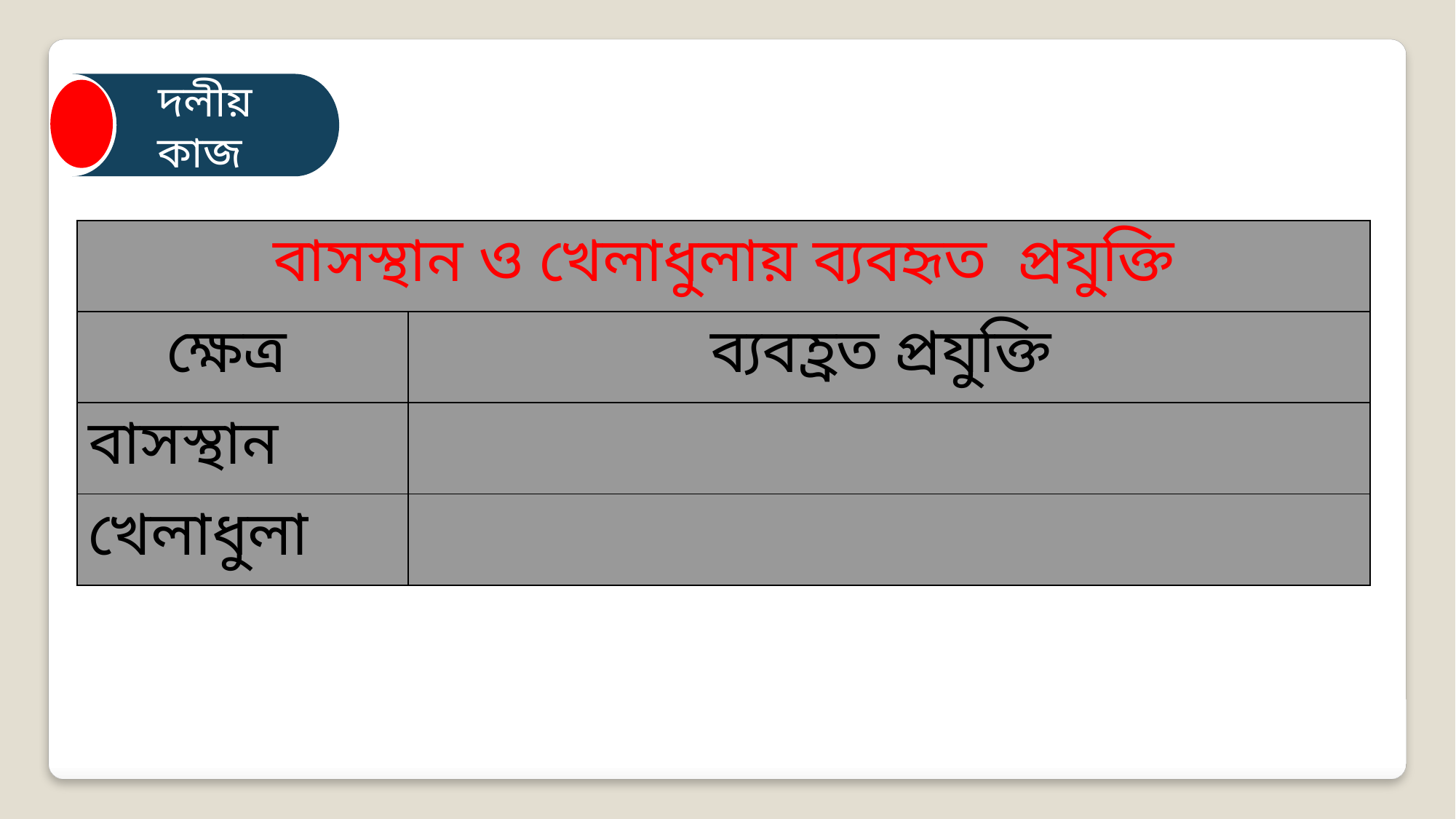

দলীয় কাজ

| বাসস্থান ও খেলাধুলায় ব্যবহৃত প্রযুক্তি |  |
| --- | --- |
| ক্ষেত্র | ব্যবহ্রত প্রযুক্তি |
| বাসস্থান |  |
| খেলাধুলা |  |